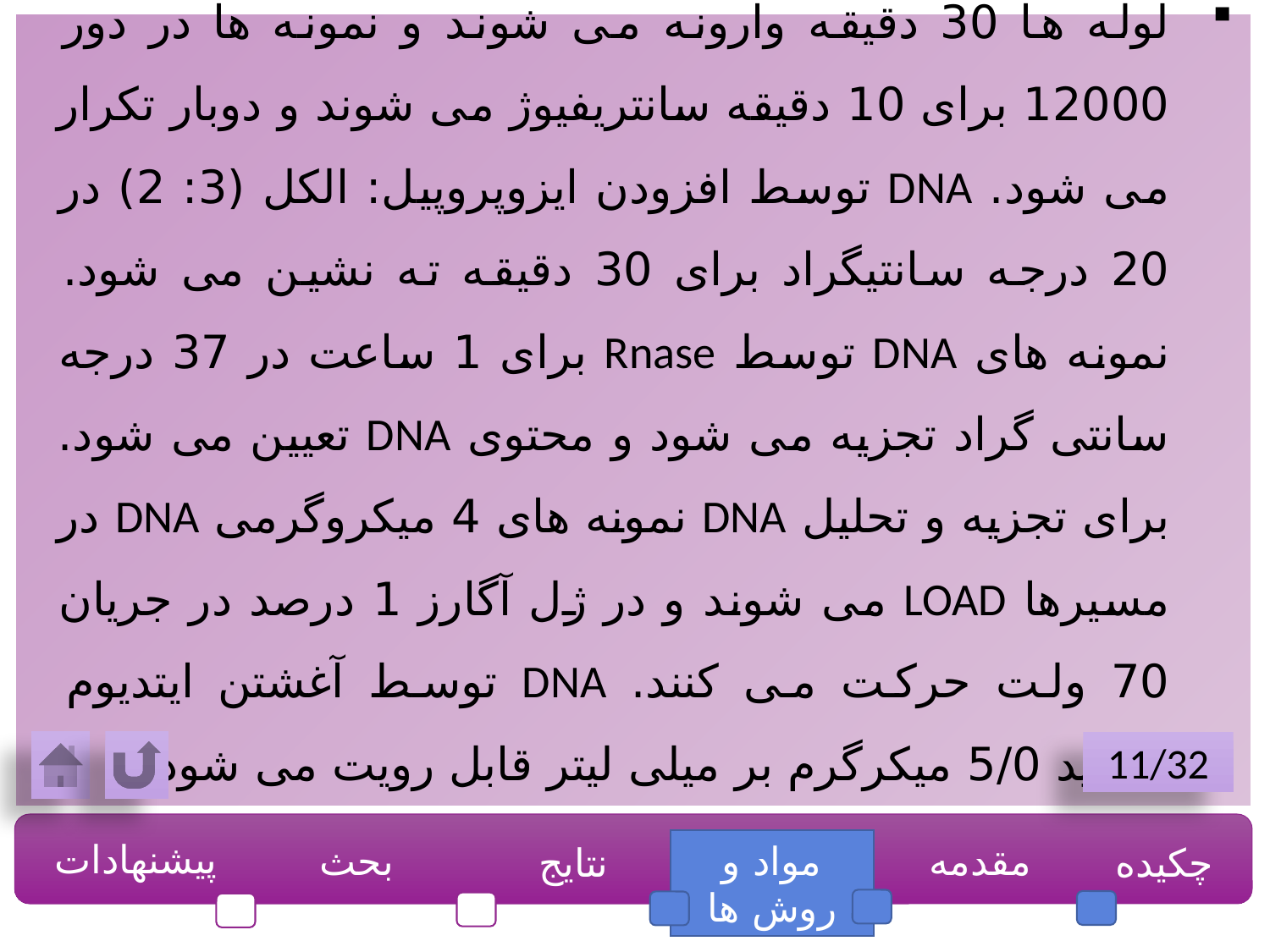

لوله ها 30 دقیقه وارونه می شوند و نمونه ها در دور 12000 برای 10 دقیقه سانتریفیوژ می شوند و دوبار تکرار می شود. DNA توسط افزودن ایزوپروپیل: الکل (3: 2) در 20 درجه سانتیگراد برای 30 دقیقه ته نشین می شود. نمونه های DNA توسط Rnase برای 1 ساعت در 37 درجه سانتی گراد تجزیه می شود و محتوی DNA تعیین می شود. برای تجزیه و تحلیل DNA نمونه های 4 میکروگرمی DNA در مسیرها LOAD می شوند و در ژل آگارز 1 درصد در جریان 70 ولت حرکت می کنند. DNA توسط آغشتن ایتدیوم برماید 5/0 میکرگرم بر میلی لیتر قابل رویت می شود.

11/32

پیشنهادات
بحث
مواد و روش ها
مقدمه
چکیده
نتایج